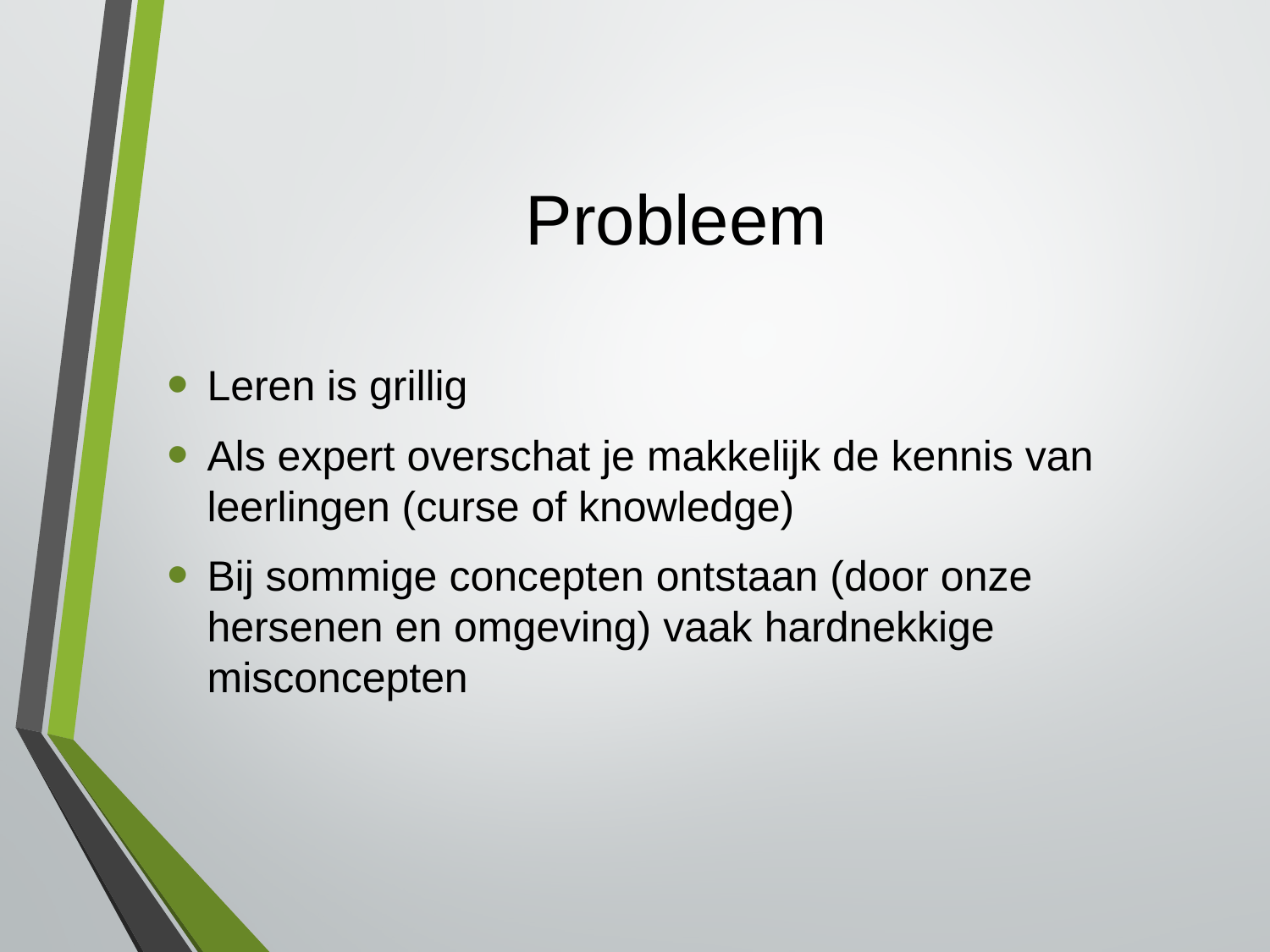

# Probleem
Leren is grillig
Als expert overschat je makkelijk de kennis van leerlingen (curse of knowledge)
Bij sommige concepten ontstaan (door onze hersenen en omgeving) vaak hardnekkige misconcepten